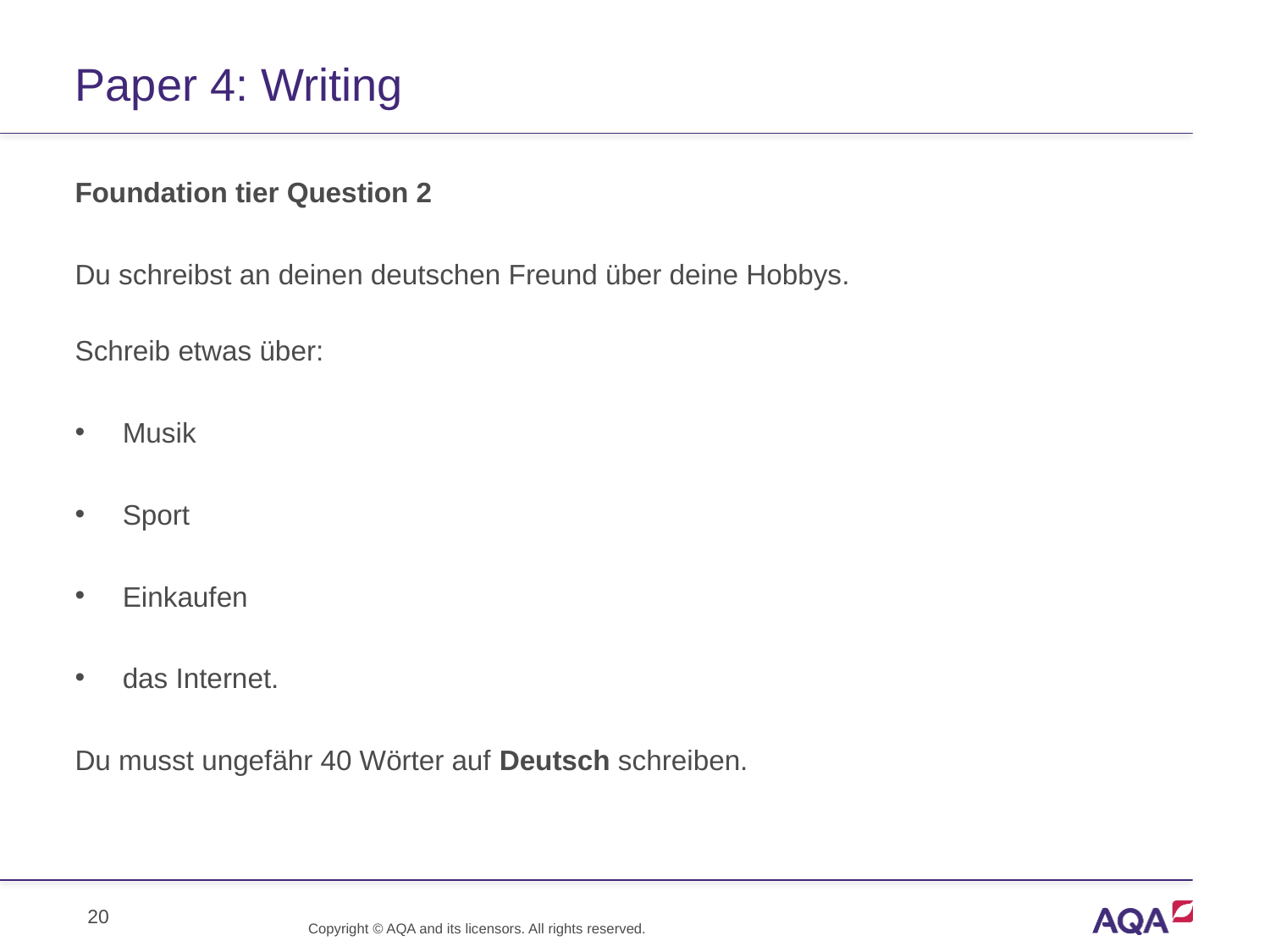

# Paper 4: Writing
Foundation tier Question 2

Du schreibst an deinen deutschen Freund über deine Hobbys.
Schreib etwas über:

Musik

Sport

Einkaufen

das Internet.

Du musst ungefähr 40 Wörter auf Deutsch schreiben.

Copyright © AQA and its licensors. All rights reserved.